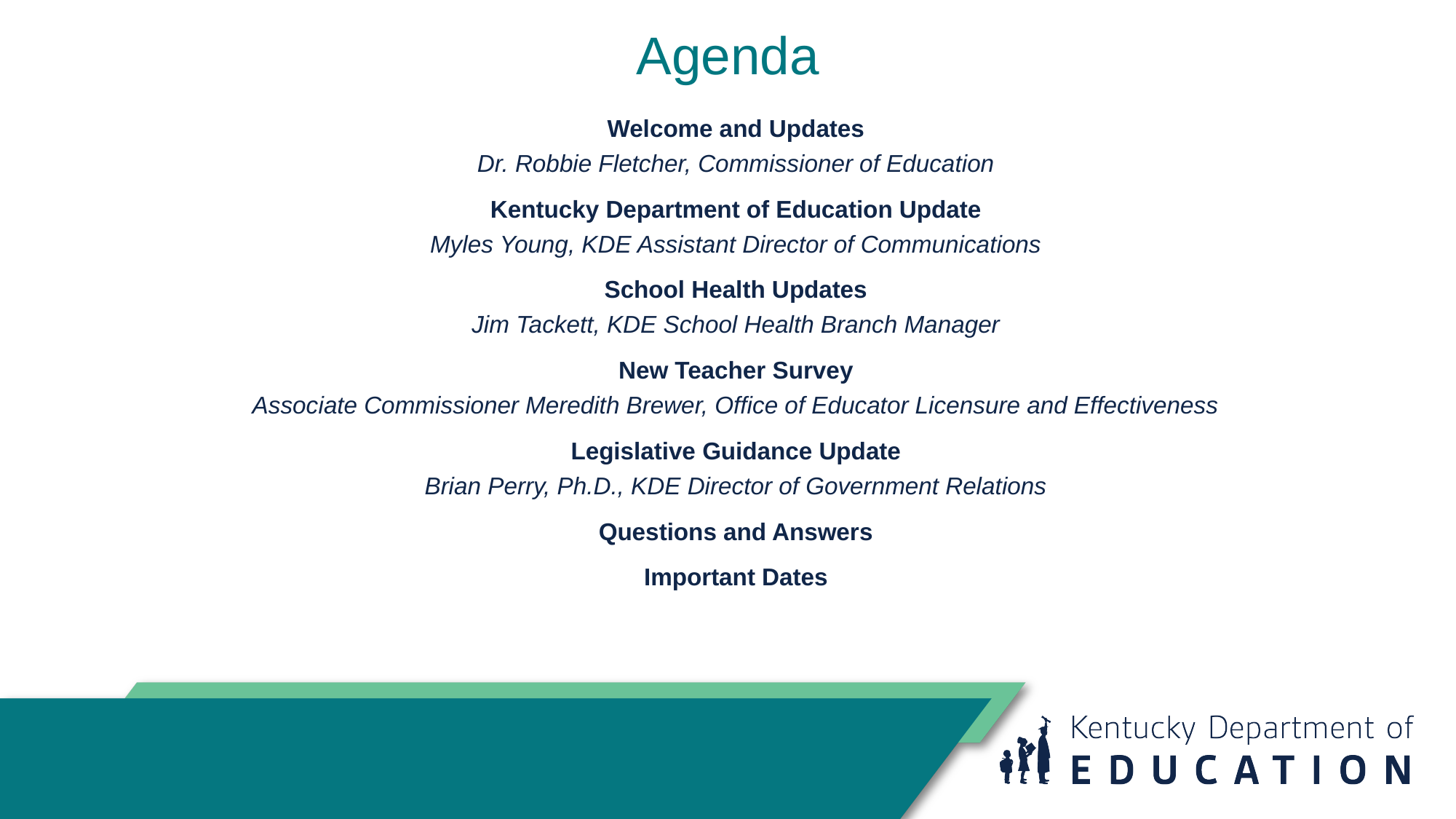

# Agenda
Welcome and Updates
Dr. Robbie Fletcher, Commissioner of Education

Kentucky Department of Education Update
Myles Young, KDE Assistant Director of Communications

School Health Updates
Jim Tackett, KDE School Health Branch Manager

New Teacher Survey
Associate Commissioner Meredith Brewer, Office of Educator Licensure and Effectiveness

Legislative Guidance Update
Brian Perry, Ph.D., KDE Director of Government Relations

Questions and Answers

Important Dates